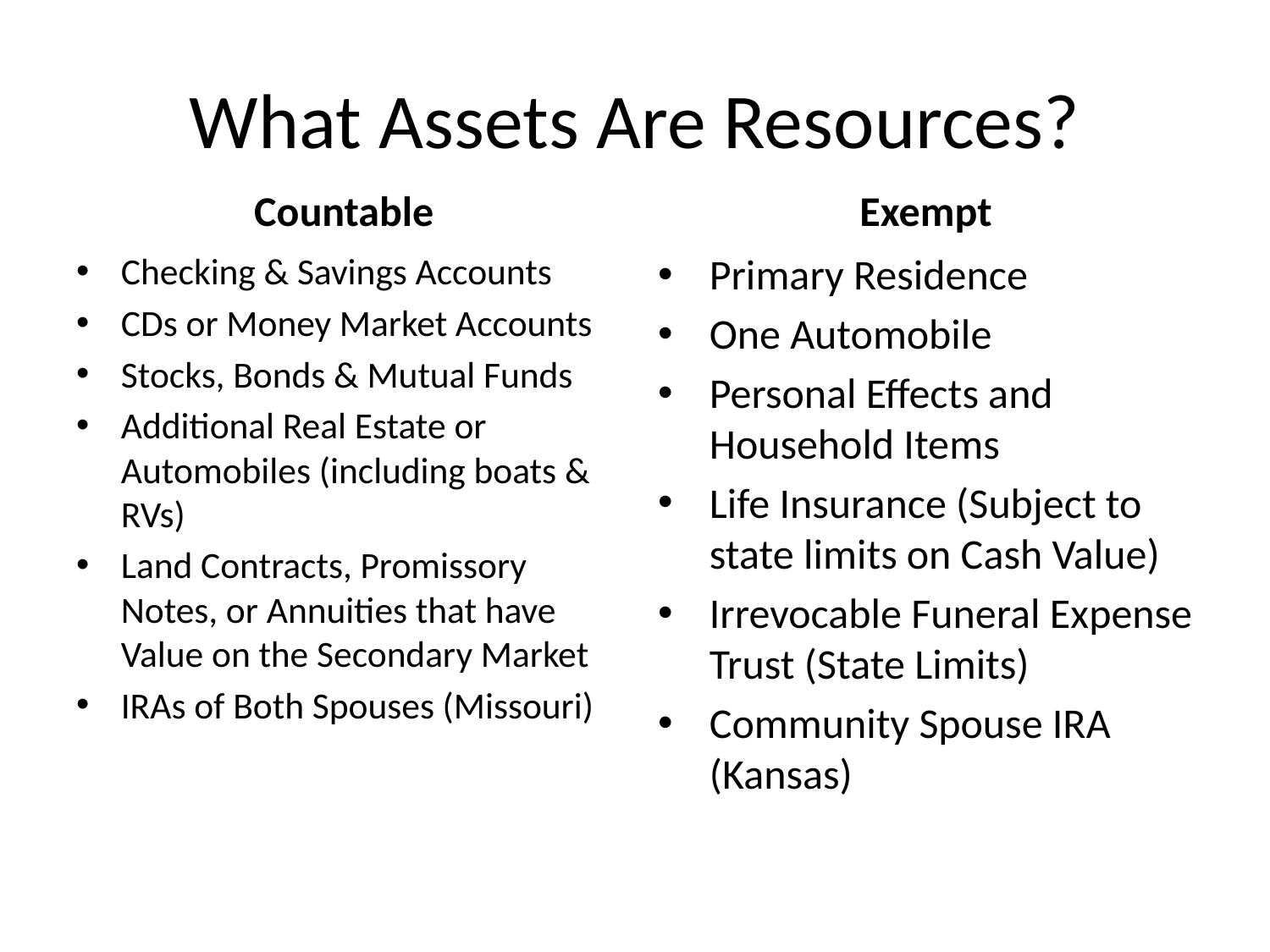

# What Assets Are Resources?
Countable
Exempt
Checking & Savings Accounts
CDs or Money Market Accounts
Stocks, Bonds & Mutual Funds
Additional Real Estate or Automobiles (including boats & RVs)
Land Contracts, Promissory Notes, or Annuities that have Value on the Secondary Market
IRAs of Both Spouses (Missouri)
Primary Residence
One Automobile
Personal Effects and Household Items
Life Insurance (Subject to state limits on Cash Value)
Irrevocable Funeral Expense Trust (State Limits)
Community Spouse IRA (Kansas)